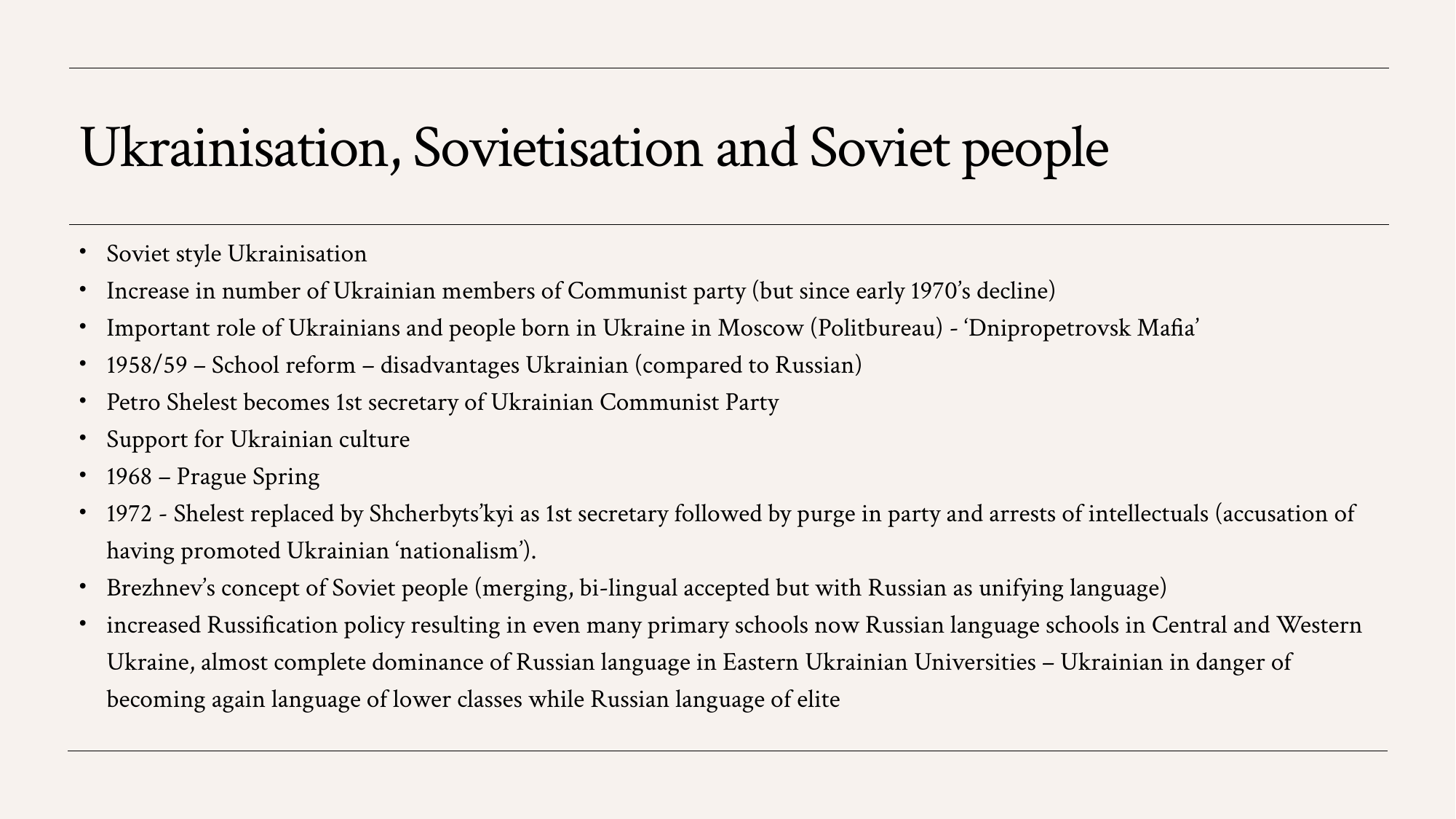

# Ukrainisation, Sovietisation and Soviet people
Soviet style Ukrainisation
Increase in number of Ukrainian members of Communist party (but since early 1970’s decline)
Important role of Ukrainians and people born in Ukraine in Moscow (Politbureau) - ‘Dnipropetrovsk Mafia’
1958/59 – School reform – disadvantages Ukrainian (compared to Russian)
Petro Shelest becomes 1st secretary of Ukrainian Communist Party
Support for Ukrainian culture
1968 – Prague Spring
1972 - Shelest replaced by Shcherbyts’kyi as 1st secretary followed by purge in party and arrests of intellectuals (accusation of having promoted Ukrainian ‘nationalism’).
Brezhnev’s concept of Soviet people (merging, bi-lingual accepted but with Russian as unifying language)
increased Russification policy resulting in even many primary schools now Russian language schools in Central and Western Ukraine, almost complete dominance of Russian language in Eastern Ukrainian Universities – Ukrainian in danger of becoming again language of lower classes while Russian language of elite